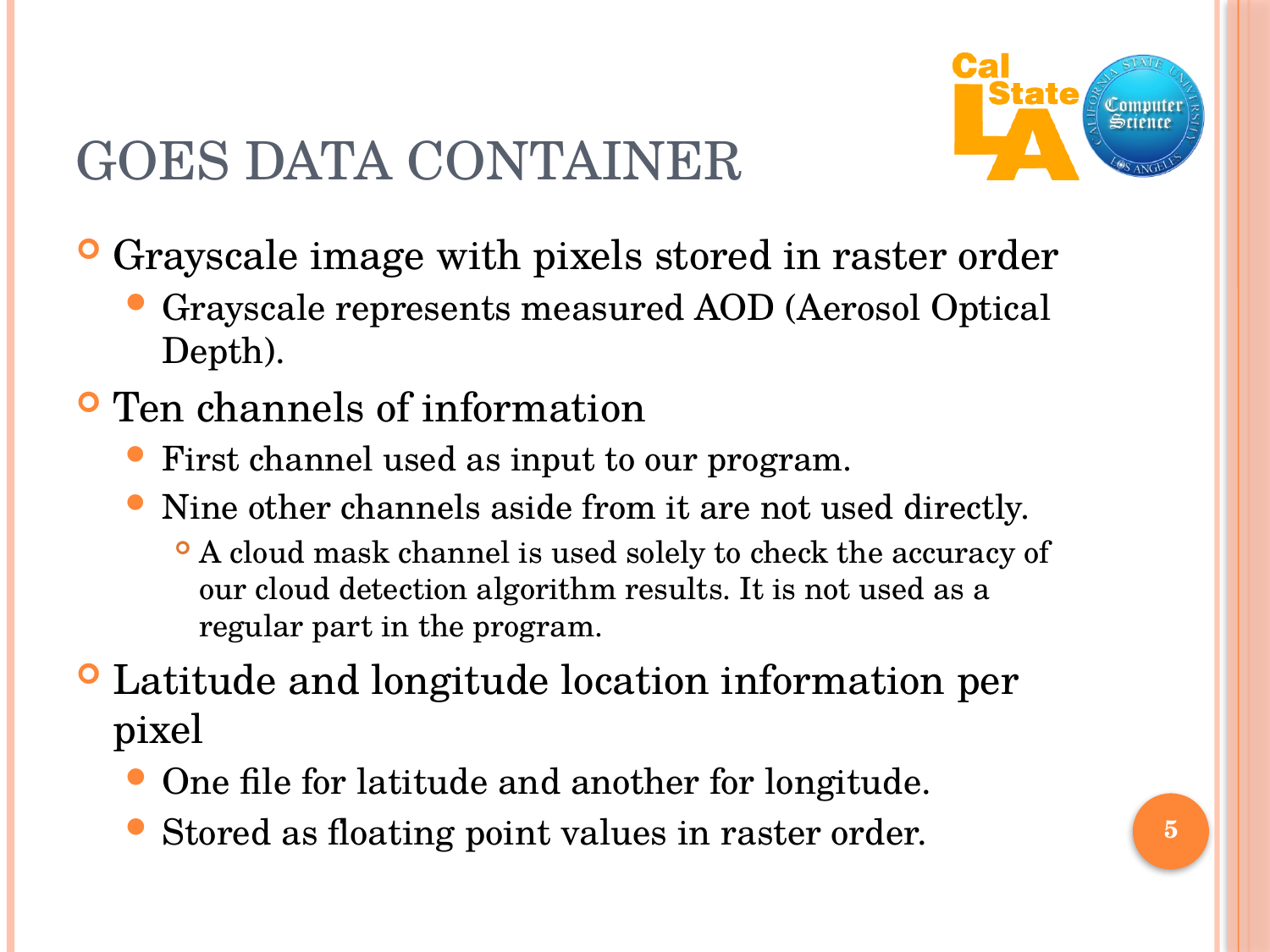

# GOES Data Container
Grayscale image with pixels stored in raster order
Grayscale represents measured AOD (Aerosol Optical Depth).
Ten channels of information
First channel used as input to our program.
Nine other channels aside from it are not used directly.
A cloud mask channel is used solely to check the accuracy of our cloud detection algorithm results. It is not used as a regular part in the program.
Latitude and longitude location information per pixel
One file for latitude and another for longitude.
Stored as floating point values in raster order.
5